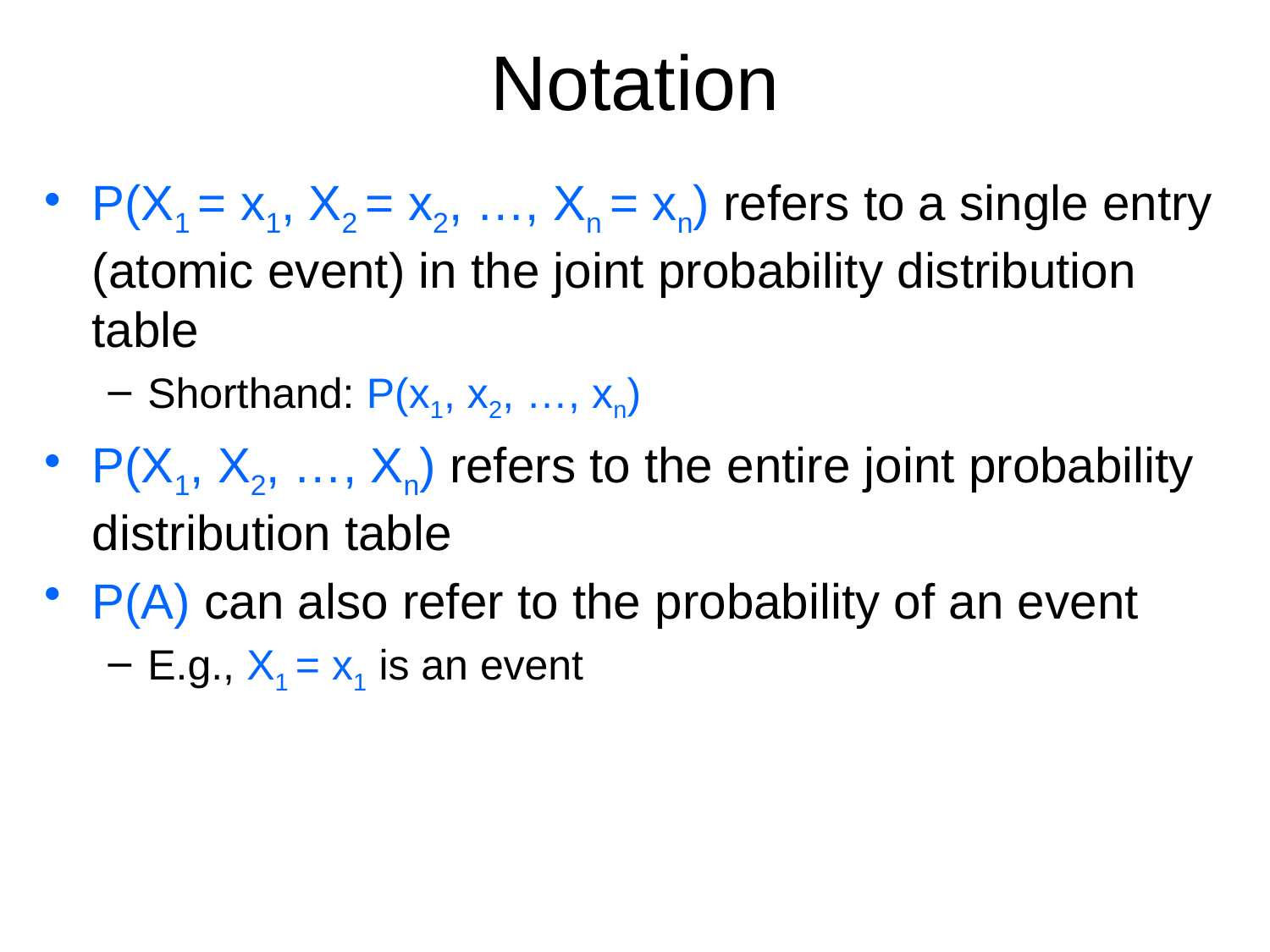

# Notation
P(X1 = x1, X2 = x2, …, Xn = xn) refers to a single entry (atomic event) in the joint probability distribution table
Shorthand: P(x1, x2, …, xn)
P(X1, X2, …, Xn) refers to the entire joint probability distribution table
P(A) can also refer to the probability of an event
E.g., X1 = x1 is an event